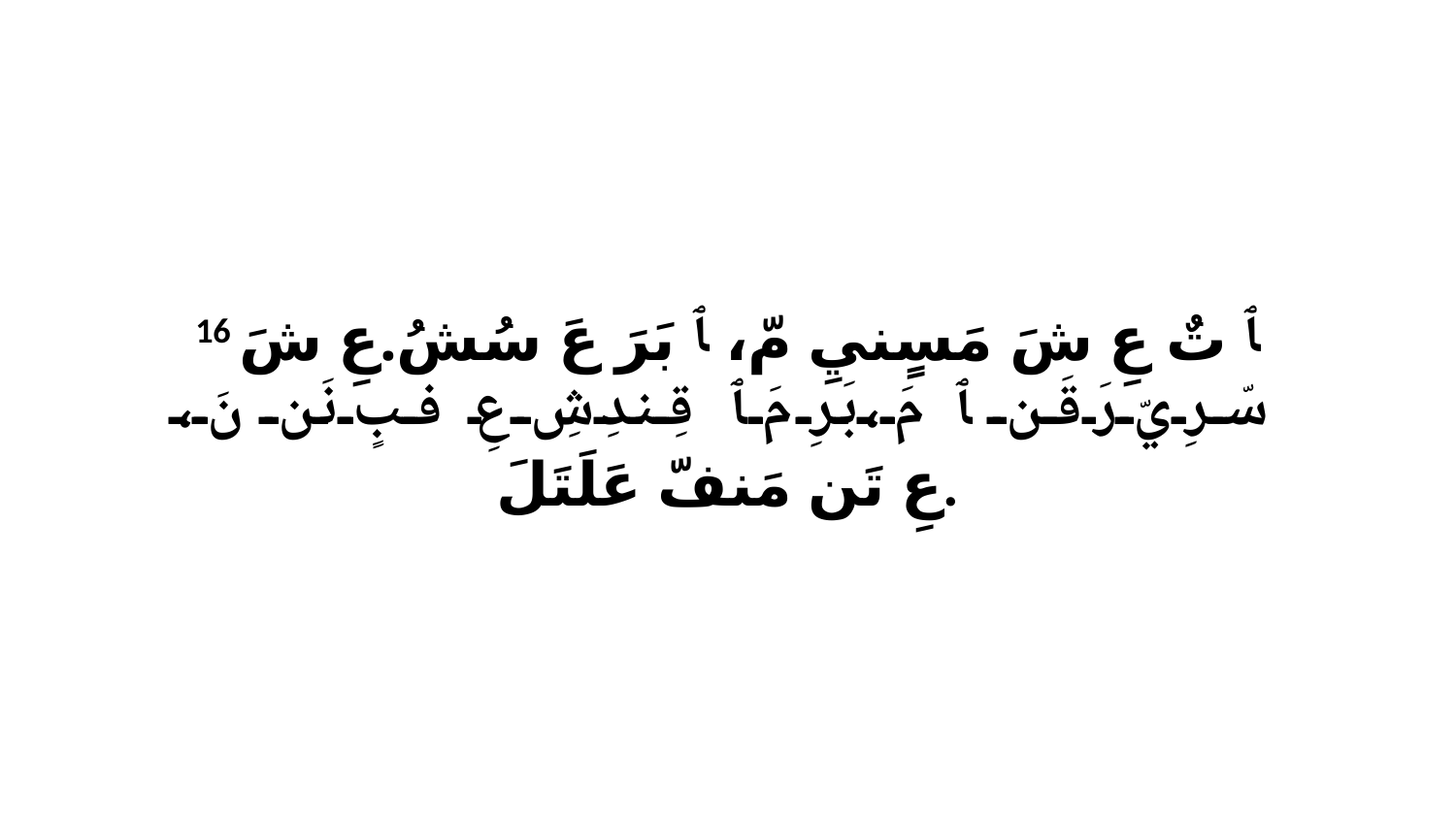

16 ﭑ تٌ عِ شَ مَسٍنيِ مّ، ﭑ بَرَ عَ سُشُ.عِ شَ سّرِيّ رَقَن ﭑ مَ،بَرِ مَ ﭑ قِندِشِ عِ فبٍ نَن نَ، عِ تَن مَنفّ عَلَتَلَ.